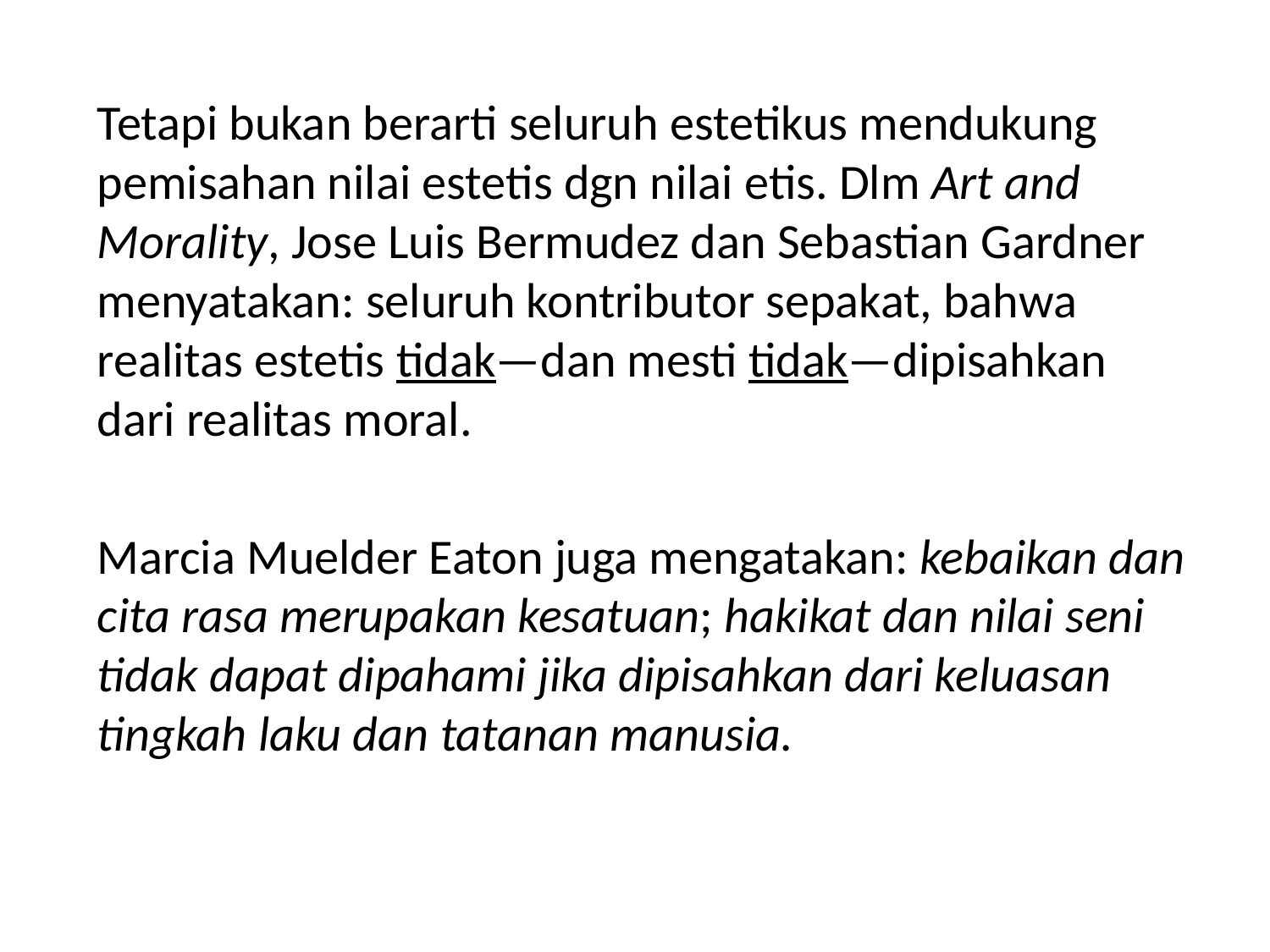

Tetapi bukan berarti seluruh estetikus mendukung pemisahan nilai estetis dgn nilai etis. Dlm Art and Morality, Jose Luis Bermudez dan Sebastian Gardner menyatakan: seluruh kontributor sepakat, bahwa realitas estetis tidak—dan mesti tidak—dipisahkan dari realitas moral.

Marcia Muelder Eaton juga mengatakan: kebaikan dan cita rasa merupakan kesatuan; hakikat dan nilai seni tidak dapat dipahami jika dipisahkan dari keluasan tingkah laku dan tatanan manusia.